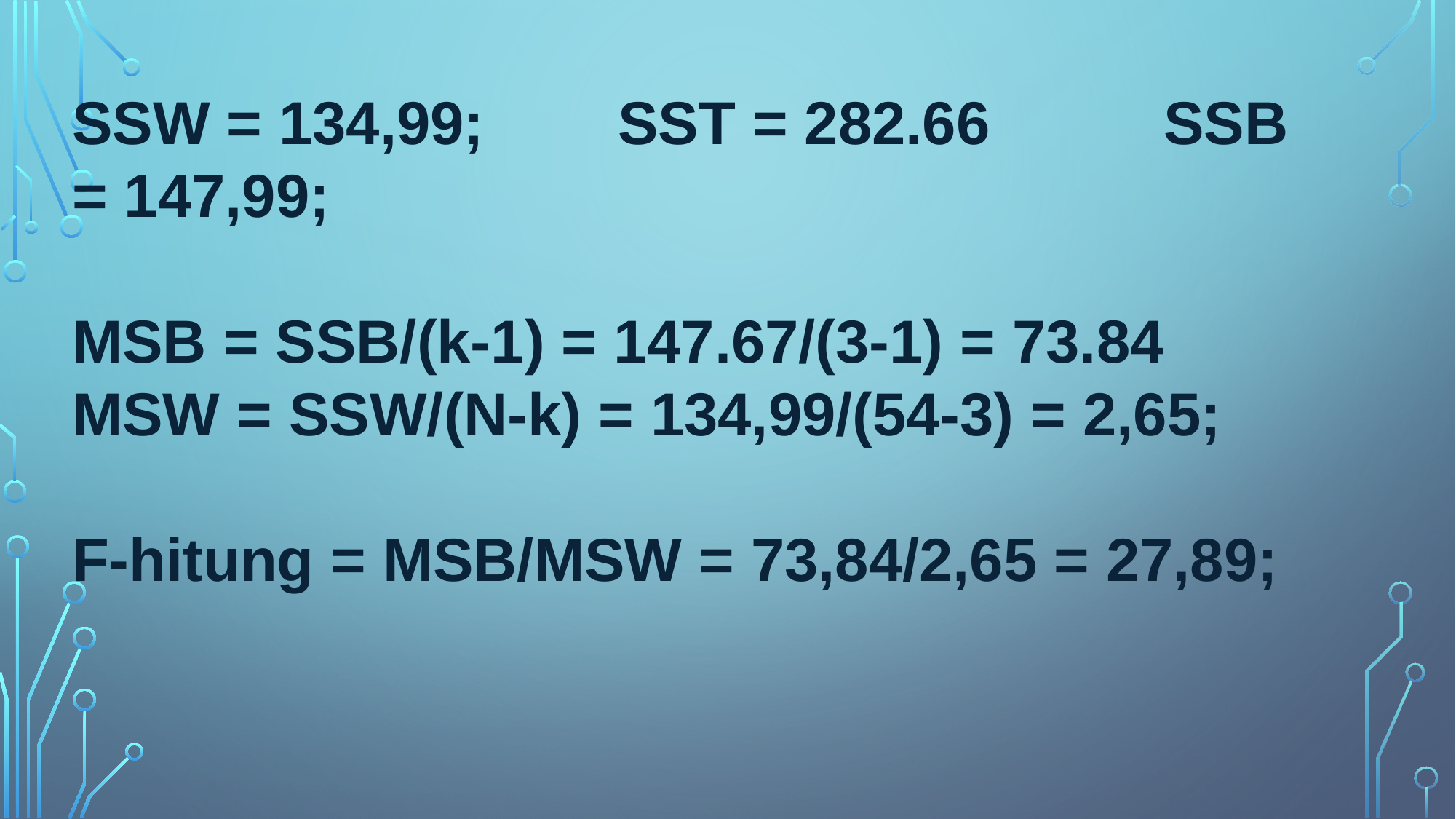

SSW = 134,99;		SST = 282.66		SSB = 147,99;

MSB = SSB/(k-1) = 147.67/(3-1) = 73.84
MSW = SSW/(N-k) = 134,99/(54-3) = 2,65;

F-hitung = MSB/MSW = 73,84/2,65 = 27,89;